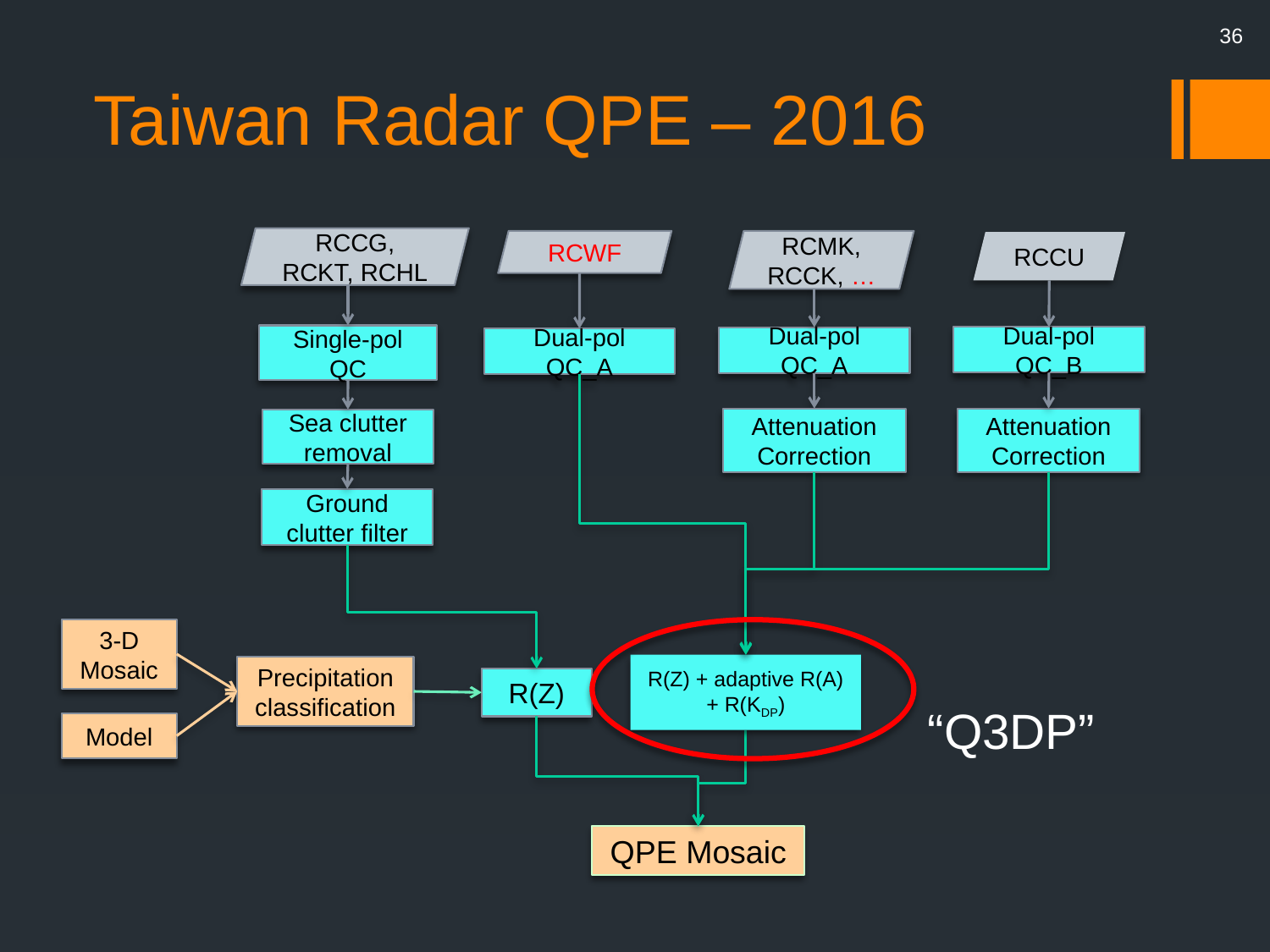

36
# Taiwan Radar QPE – 2016
RCCG, RCKT, RCHL
RCMK, RCCK, …
RCWF
RCCU
Single-pol QC
Dual-pol QC_B
Dual-pol QC_A
Dual-pol QC_A
Attenuation Correction
Attenuation Correction
Sea clutter removal
Ground clutter filter
3-D Mosaic

R(Z) + adaptive R(A) + R(KDP)
Precipitation classification
R(Z)
“Q3DP”
Model
QPE Mosaic